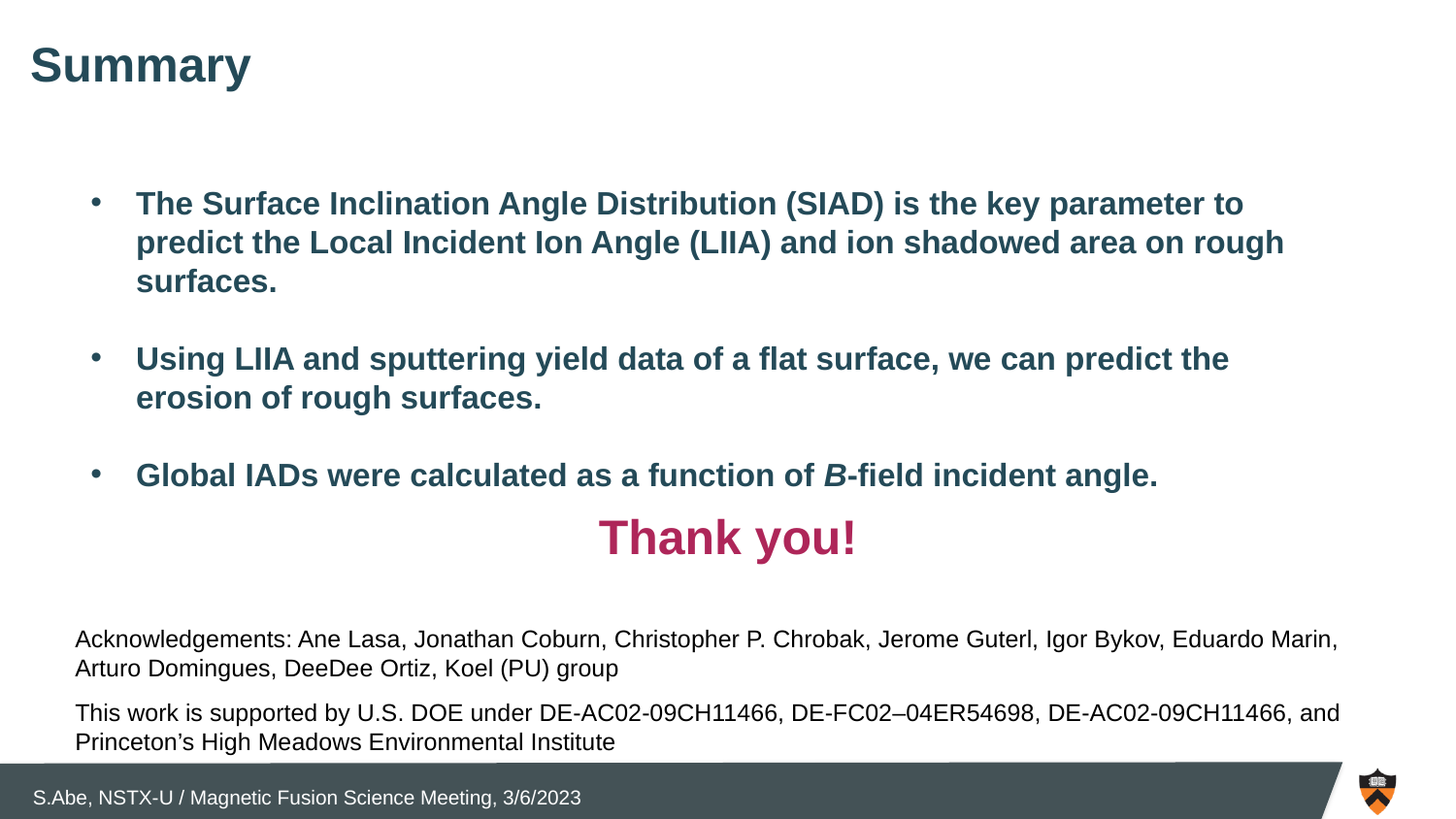

# Summary
The Surface Inclination Angle Distribution (SIAD) is the key parameter to predict the Local Incident Ion Angle (LIIA) and ion shadowed area on rough surfaces.

Using LIIA and sputtering yield data of a flat surface, we can predict the erosion of rough surfaces.

Global IADs were calculated as a function of B-field incident angle.

Thank you!
Acknowledgements: Ane Lasa, Jonathan Coburn, Christopher P. Chrobak, Jerome Guterl, Igor Bykov, Eduardo Marin, Arturo Domingues, DeeDee Ortiz, Koel (PU) group
This work is supported by U.S. DOE under DE-AC02-09CH11466, DE-FC02–04ER54698, DE-AC02-09CH11466, and Princeton’s High Meadows Environmental Institute

16